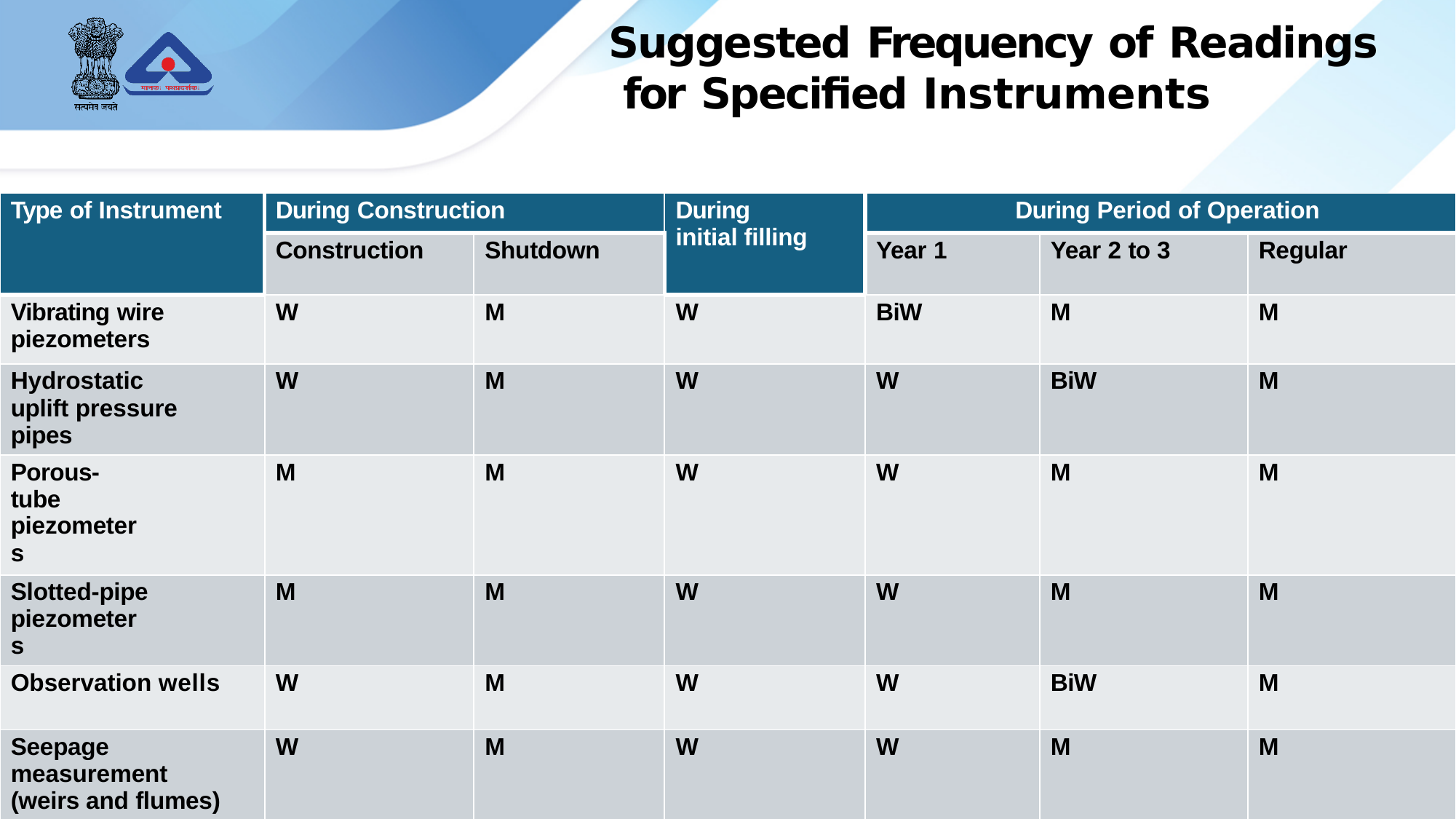

Suggested Frequency of Readings
 for Specified Instruments
| Type of Instrument | During Construction |  | During initial filling | During Period of Operation |  |  |
| --- | --- | --- | --- | --- | --- | --- |
|  | Construction | Shutdown |  | Year 1 | Year 2 to 3 | Regular |
| Vibrating wire piezometers | W | M | W | BiW | M | M |
| Hydrostatic uplift pressure pipes | W | M | W | W | BiW | M |
| Porous-tube piezometers | M | M | W | W | M | M |
| Slotted-pipe piezometers | M | M | W | W | M | M |
| Observation wells | W | M | W | W | BiW | M |
| Seepage measurement (weirs and flumes) | W | M | W | W | M | M |